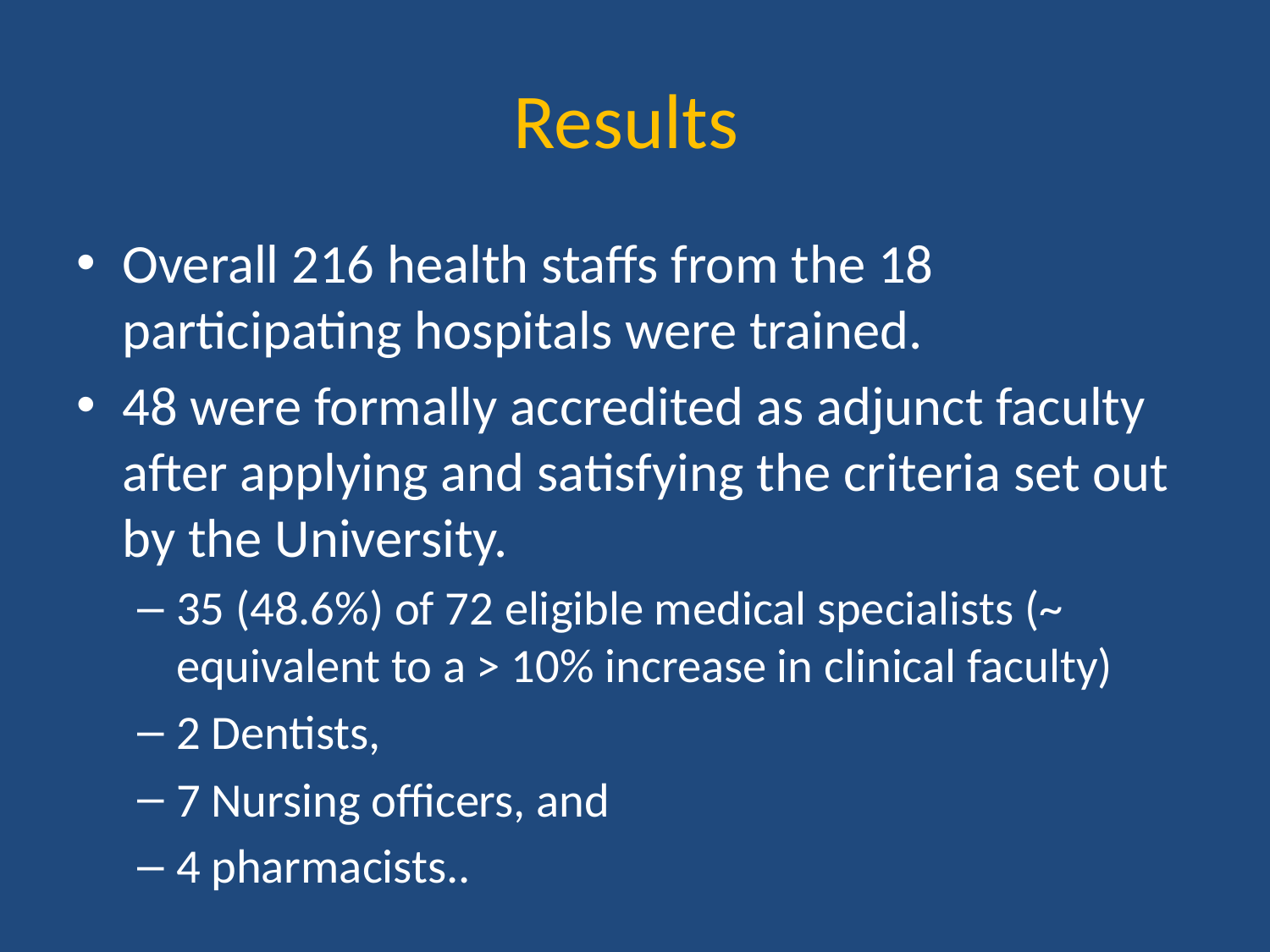

# Results
Overall 216 health staffs from the 18 participating hospitals were trained.
48 were formally accredited as adjunct faculty after applying and satisfying the criteria set out by the University.
35 (48.6%) of 72 eligible medical specialists (~ equivalent to a > 10% increase in clinical faculty)
2 Dentists,
7 Nursing officers, and
4 pharmacists..